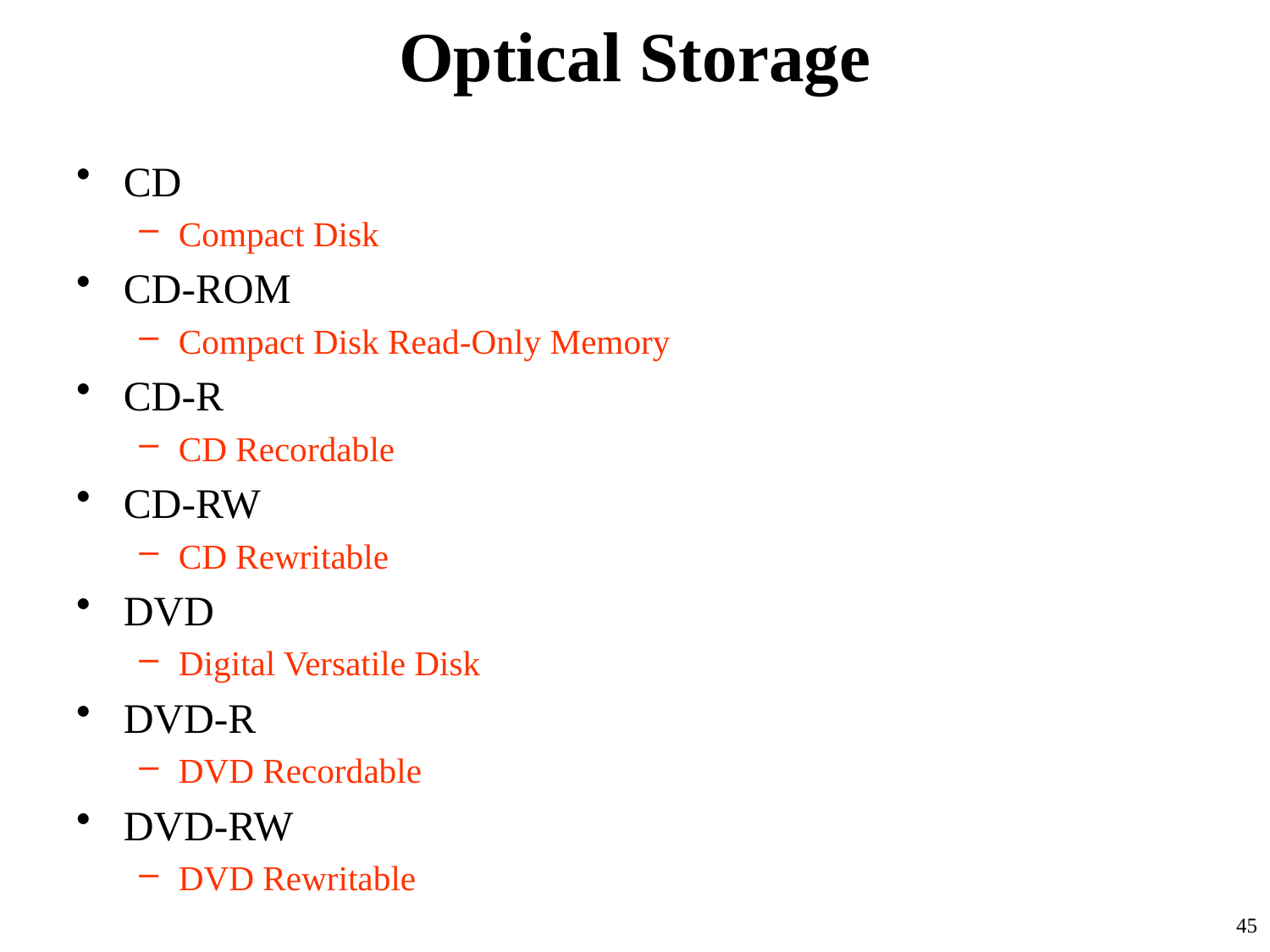

# Optical Storage
CD
Compact Disk
CD-ROM
Compact Disk Read-Only Memory
CD-R
CD Recordable
CD-RW
CD Rewritable
DVD
Digital Versatile Disk
DVD-R
DVD Recordable
DVD-RW
DVD Rewritable
45